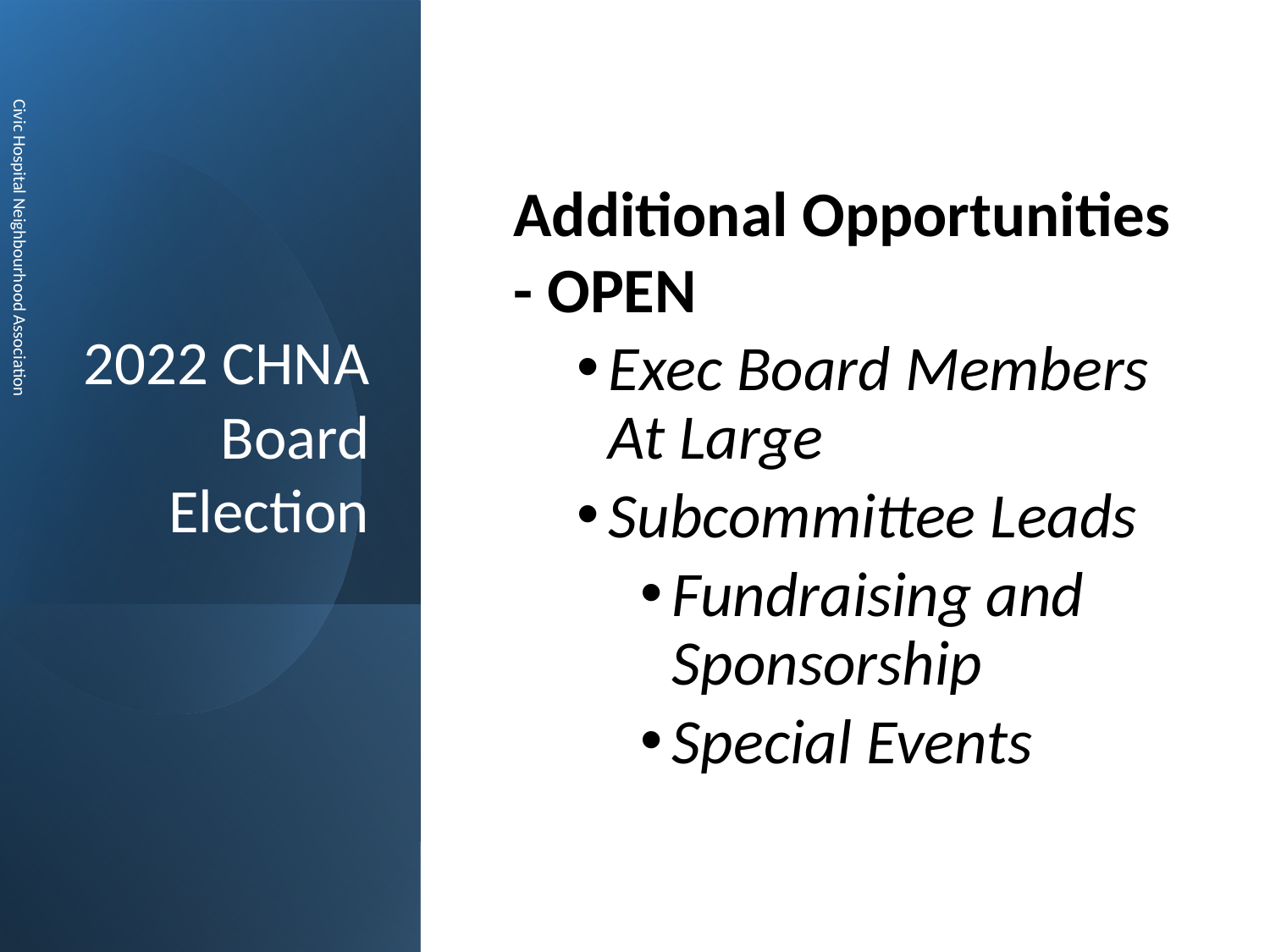

# 2022 CHNA Board Election
Additional Opportunities - OPEN
Exec Board Members At Large
Subcommittee Leads
Fundraising and Sponsorship
Special Events

Civic Hospital Neighbourhood Association